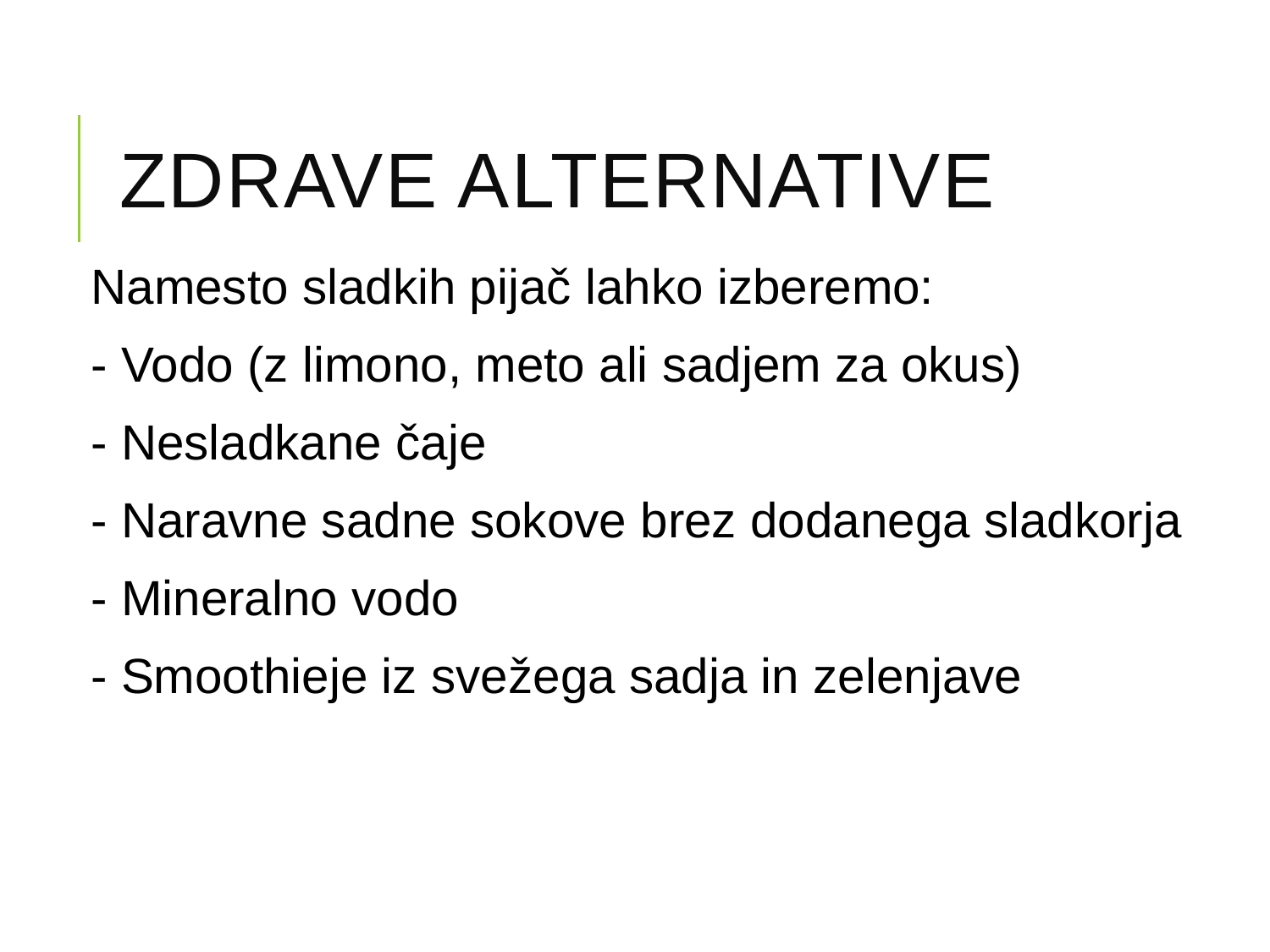

# Zdrave alternative
Namesto sladkih pijač lahko izberemo:
- Vodo (z limono, meto ali sadjem za okus)
- Nesladkane čaje
- Naravne sadne sokove brez dodanega sladkorja
- Mineralno vodo
- Smoothieje iz svežega sadja in zelenjave